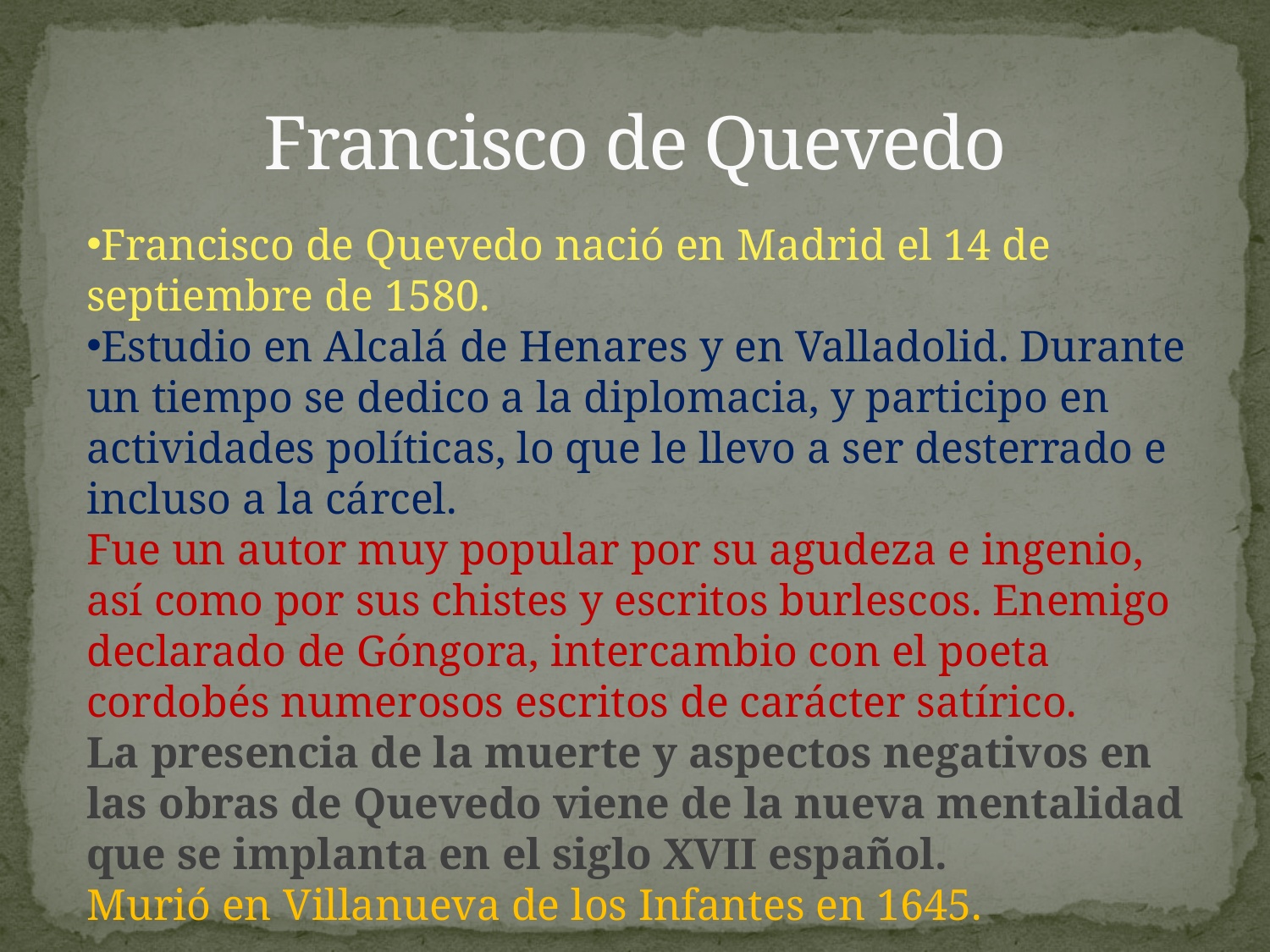

# Francisco de Quevedo
Francisco de Quevedo nació en Madrid el 14 de septiembre de 1580.
Estudio en Alcalá de Henares y en Valladolid. Durante un tiempo se dedico a la diplomacia, y participo en actividades políticas, lo que le llevo a ser desterrado e incluso a la cárcel.
Fue un autor muy popular por su agudeza e ingenio, así como por sus chistes y escritos burlescos. Enemigo declarado de Góngora, intercambio con el poeta cordobés numerosos escritos de carácter satírico.
La presencia de la muerte y aspectos negativos en las obras de Quevedo viene de la nueva mentalidad que se implanta en el siglo XVII español.
Murió en Villanueva de los Infantes en 1645.